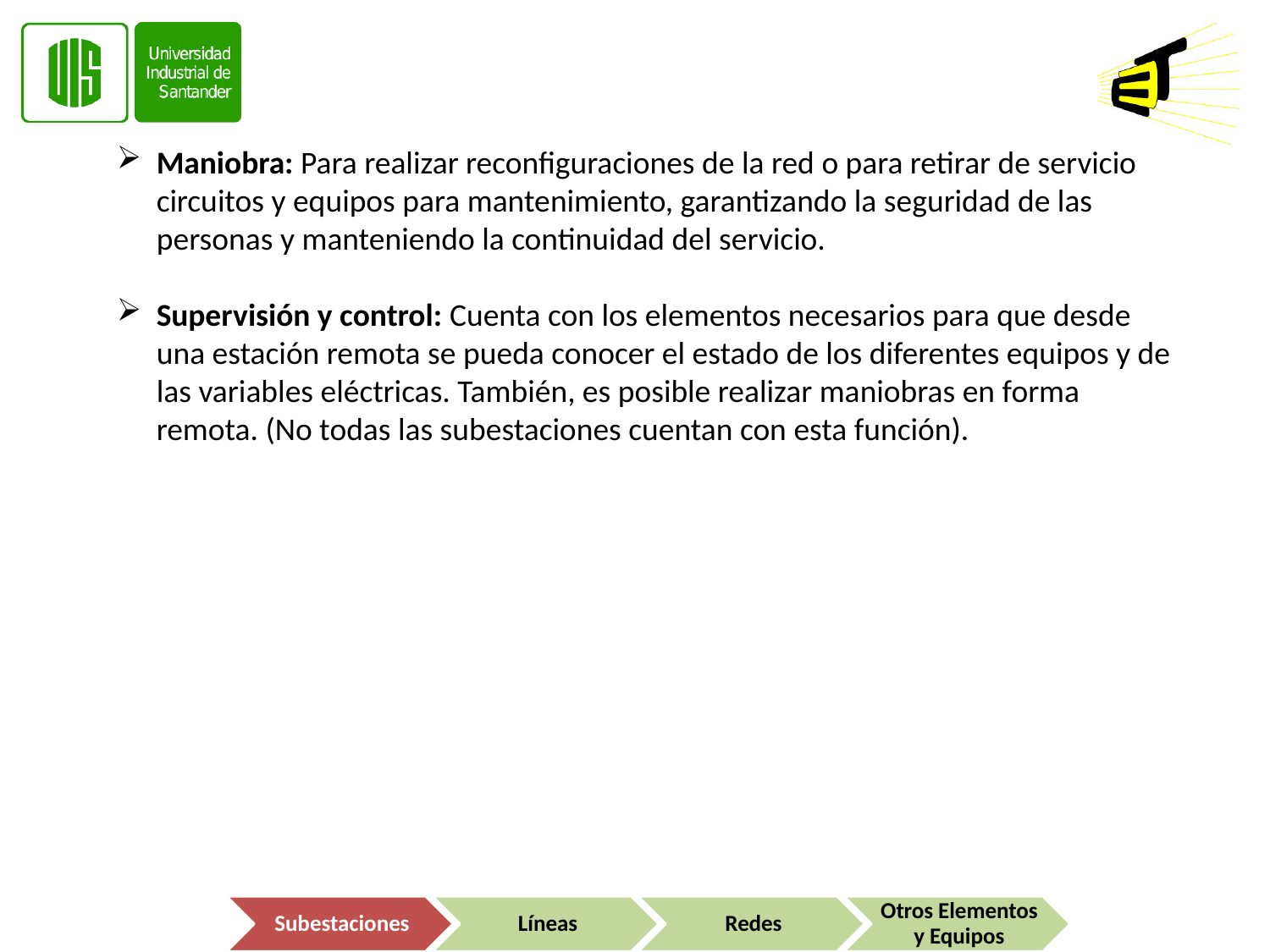

Maniobra: Para realizar reconfiguraciones de la red o para retirar de servicio circuitos y equipos para mantenimiento, garantizando la seguridad de las personas y manteniendo la continuidad del servicio.

Supervisión y control: Cuenta con los elementos necesarios para que desde una estación remota se pueda conocer el estado de los diferentes equipos y de las variables eléctricas. También, es posible realizar maniobras en forma remota. (No todas las subestaciones cuentan con esta función).

Subestaciones
Líneas
Redes
Otros Elementos y Equipos